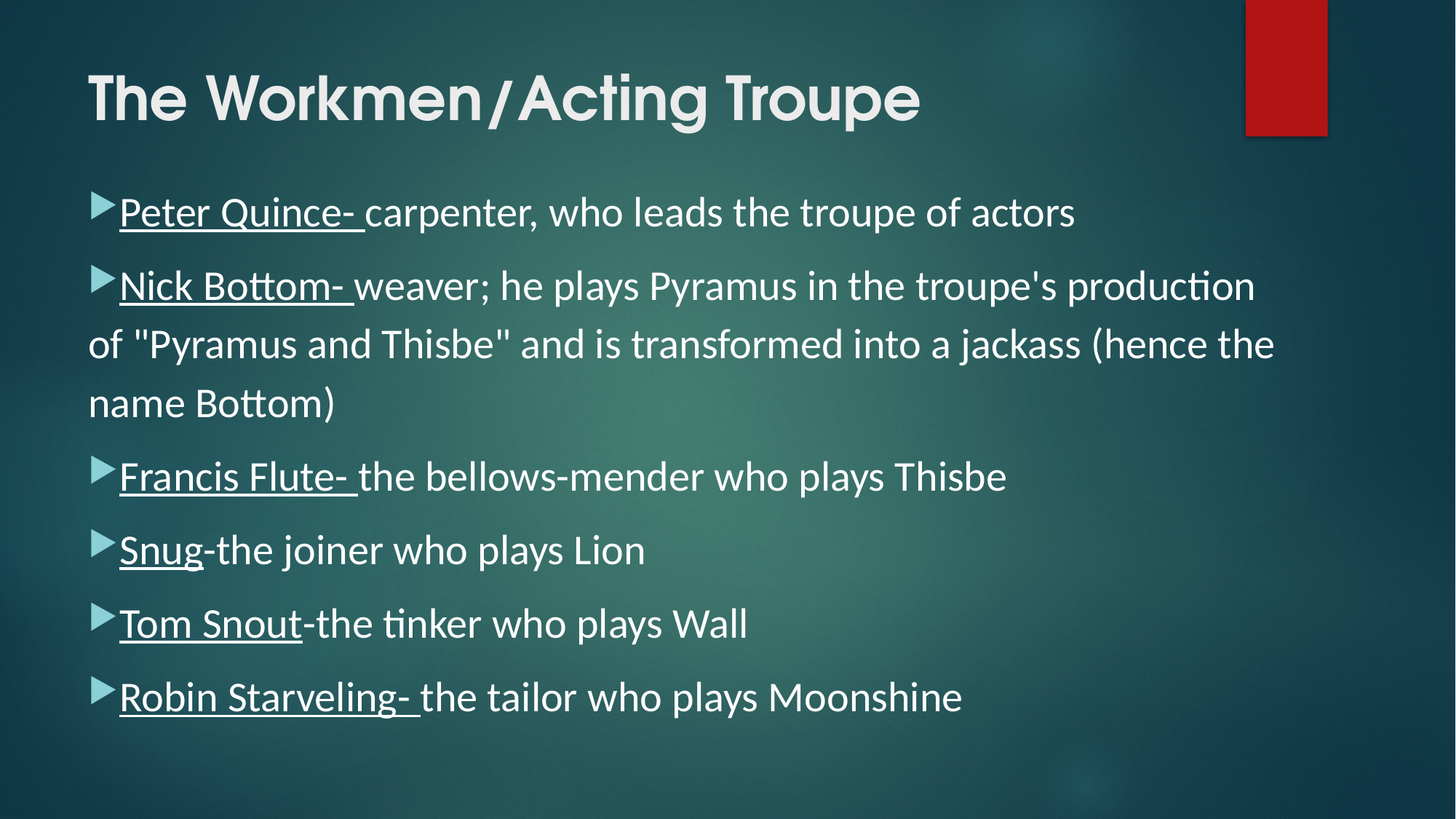

# The Workmen/Acting Troupe
Peter Quince- carpenter, who leads the troupe of actors
Nick Bottom- weaver; he plays Pyramus in the troupe's production of "Pyramus and Thisbe" and is transformed into a jackass (hence the name Bottom)
Francis Flute- the bellows-mender who plays Thisbe
Snug-the joiner who plays Lion
Tom Snout-the tinker who plays Wall
Robin Starveling- the tailor who plays Moonshine